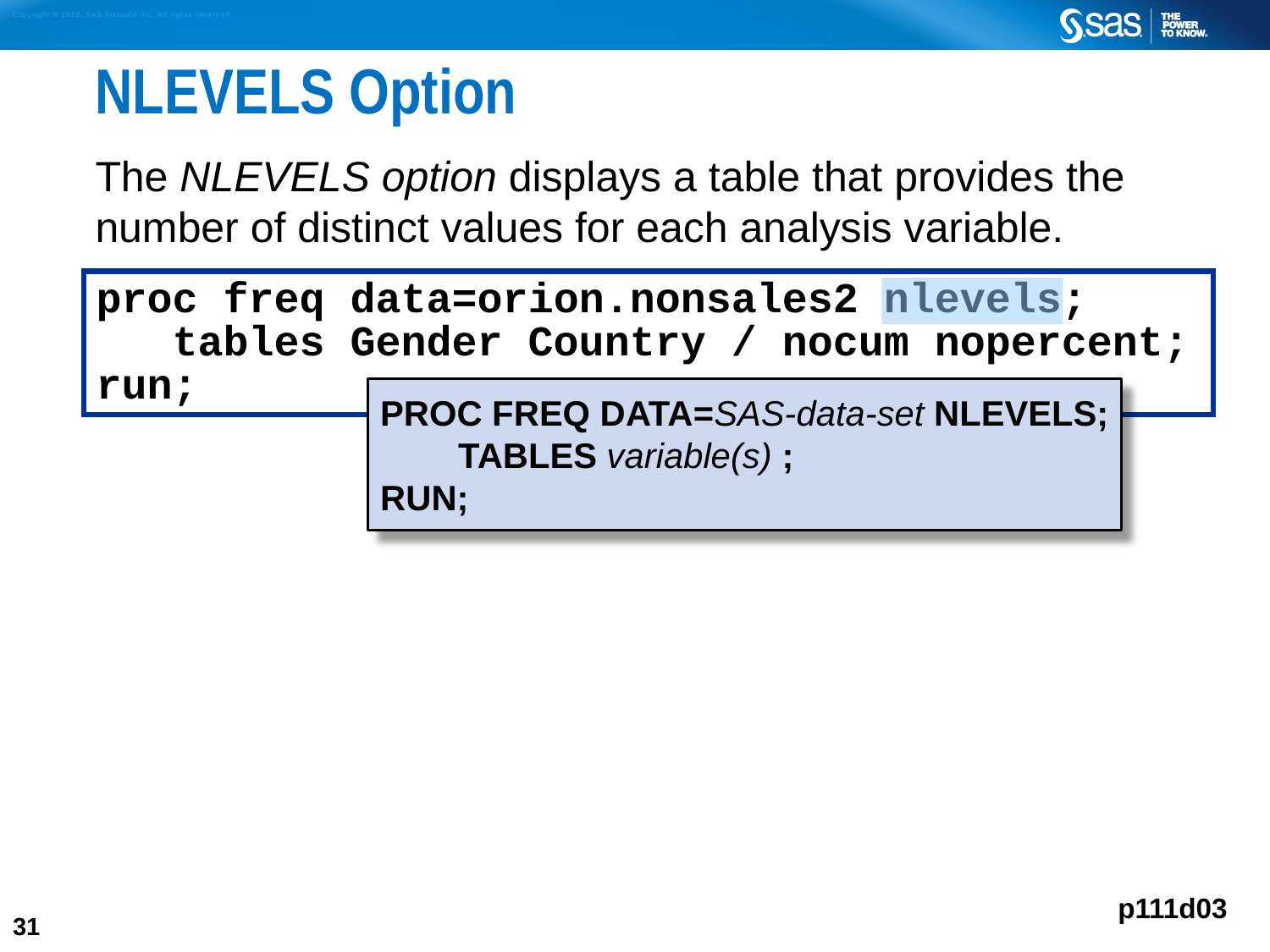

# NLEVELS Option
The NLEVELS option displays a table that provides the number of distinct values for each analysis variable.

proc freq data=orion.nonsales2 nlevels;
   tables Gender Country / nocum nopercent;
run;

PROC FREQ DATA=SAS-data-set NLEVELS;
        TABLES variable(s) ;
RUN;
p111d03